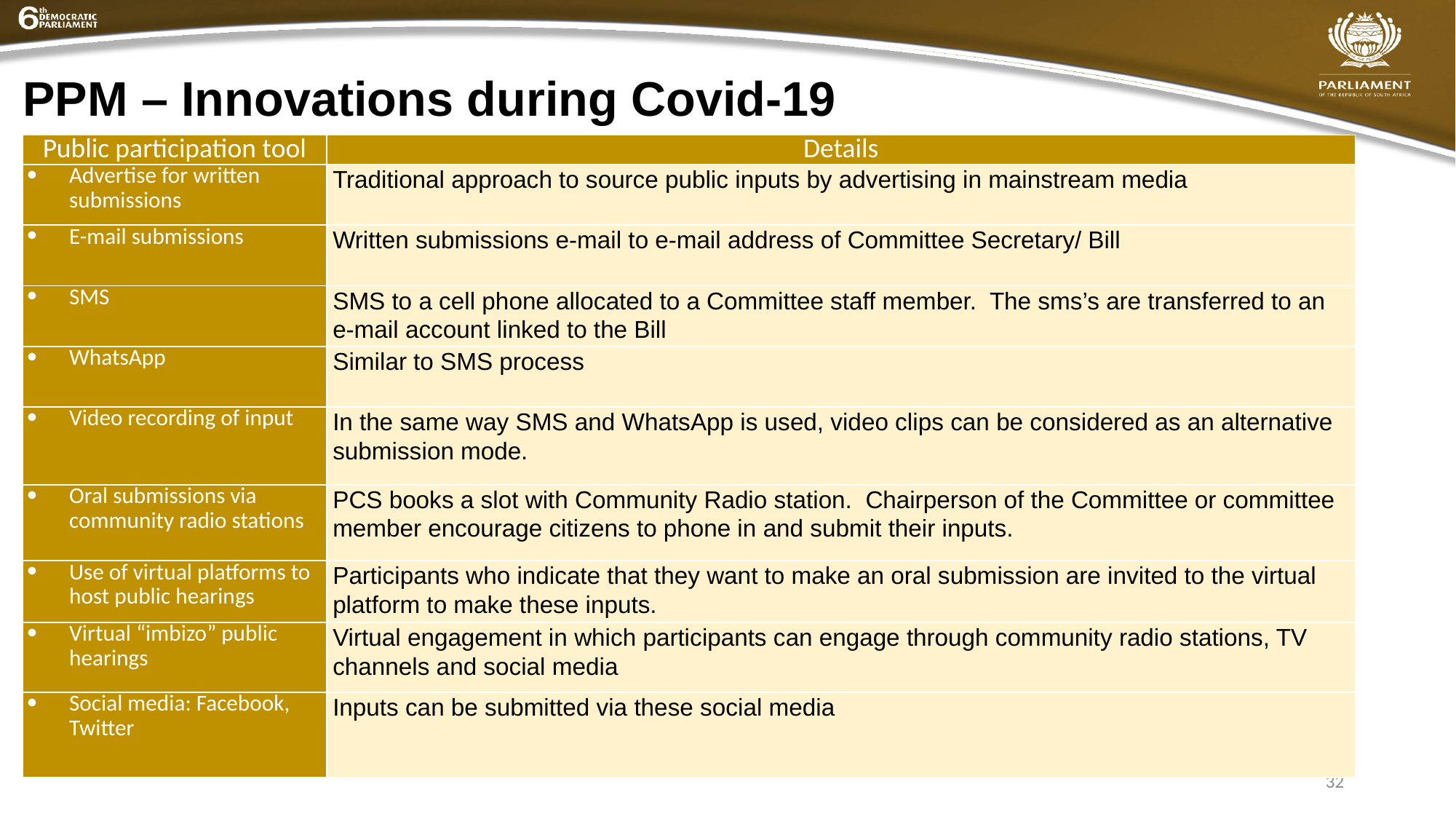

# PPM – Innovations during Covid-19
| Public participation tool | Details |
| --- | --- |
| Advertise for written submissions | Traditional approach to source public inputs by advertising in mainstream media |
| E-mail submissions | Written submissions e-mail to e-mail address of Committee Secretary/ Bill |
| SMS | SMS to a cell phone allocated to a Committee staff member. The sms’s are transferred to an e-mail account linked to the Bill |
| WhatsApp | Similar to SMS process |
| Video recording of input | In the same way SMS and WhatsApp is used, video clips can be considered as an alternative submission mode. |
| Oral submissions via community radio stations | PCS books a slot with Community Radio station. Chairperson of the Committee or committee member encourage citizens to phone in and submit their inputs. |
| Use of virtual platforms to host public hearings | Participants who indicate that they want to make an oral submission are invited to the virtual platform to make these inputs. |
| Virtual “imbizo” public hearings | Virtual engagement in which participants can engage through community radio stations, TV channels and social media |
| Social media: Facebook, Twitter | Inputs can be submitted via these social media |
32